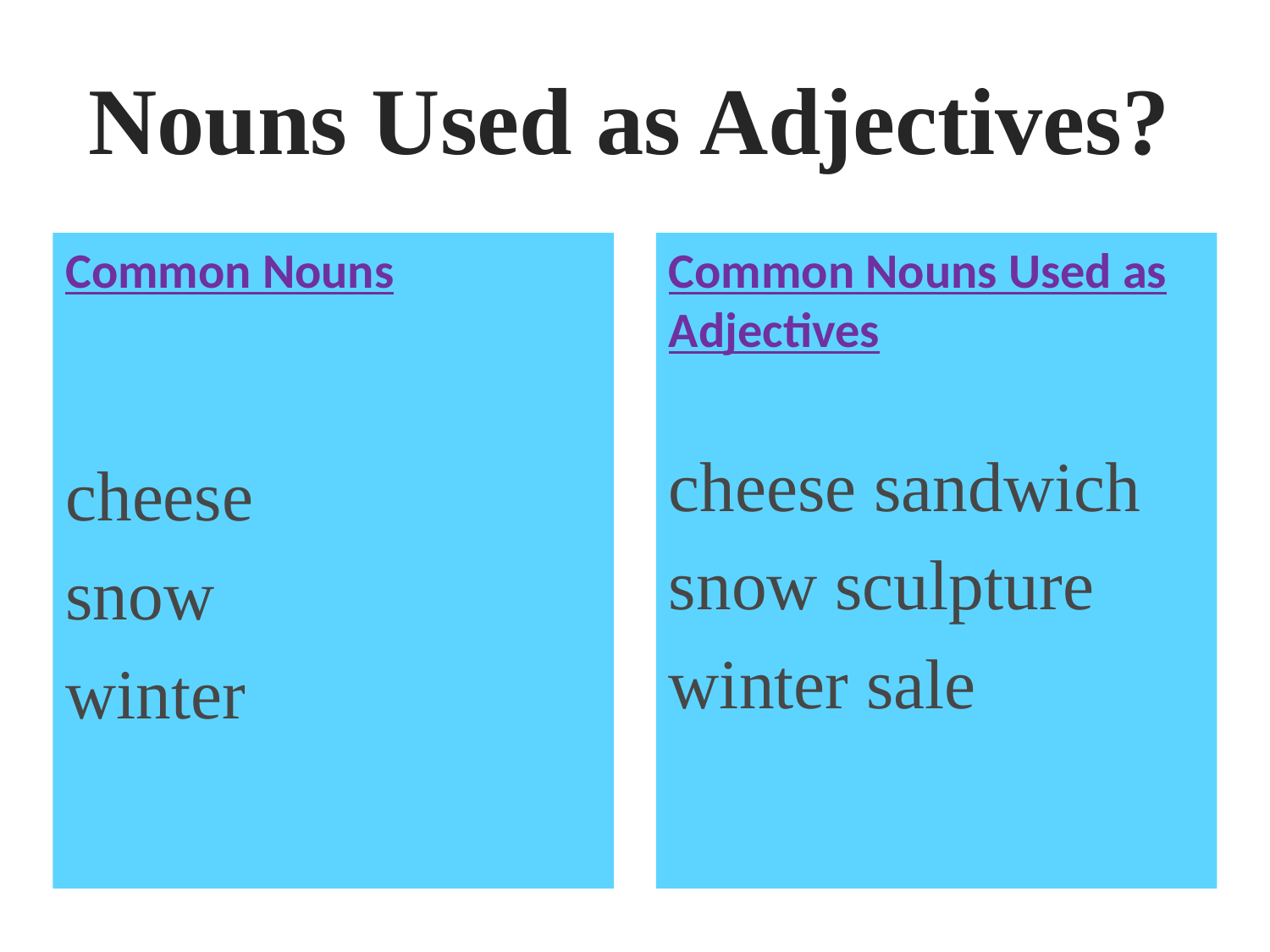

# Nouns Used as Adjectives?
Common Nouns

cheese
snow
winter

Common Nouns Used as Adjectives

cheese sandwich
snow sculpture
winter sale